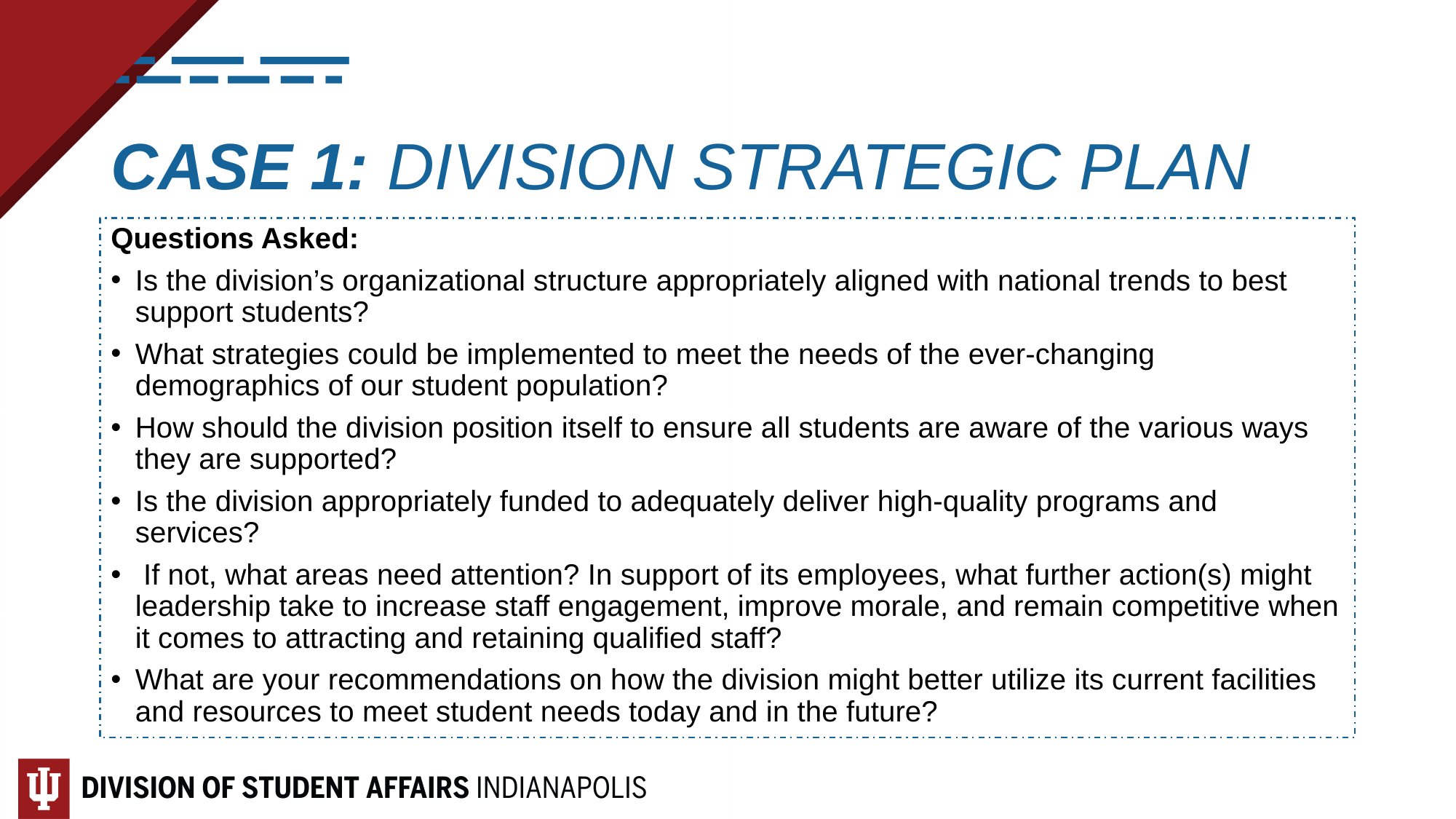

# CASE 1: DIVISION STRATEGIC PLAN
Questions Asked:
Is the division’s organizational structure appropriately aligned with national trends to best support students?
What strategies could be implemented to meet the needs of the ever-changing demographics of our student population?
How should the division position itself to ensure all students are aware of the various ways they are supported?
Is the division appropriately funded to adequately deliver high-quality programs and services?
 If not, what areas need attention? In support of its employees, what further action(s) might leadership take to increase staff engagement, improve morale, and remain competitive when it comes to attracting and retaining qualified staff?
What are your recommendations on how the division might better utilize its current facilities and resources to meet student needs today and in the future?